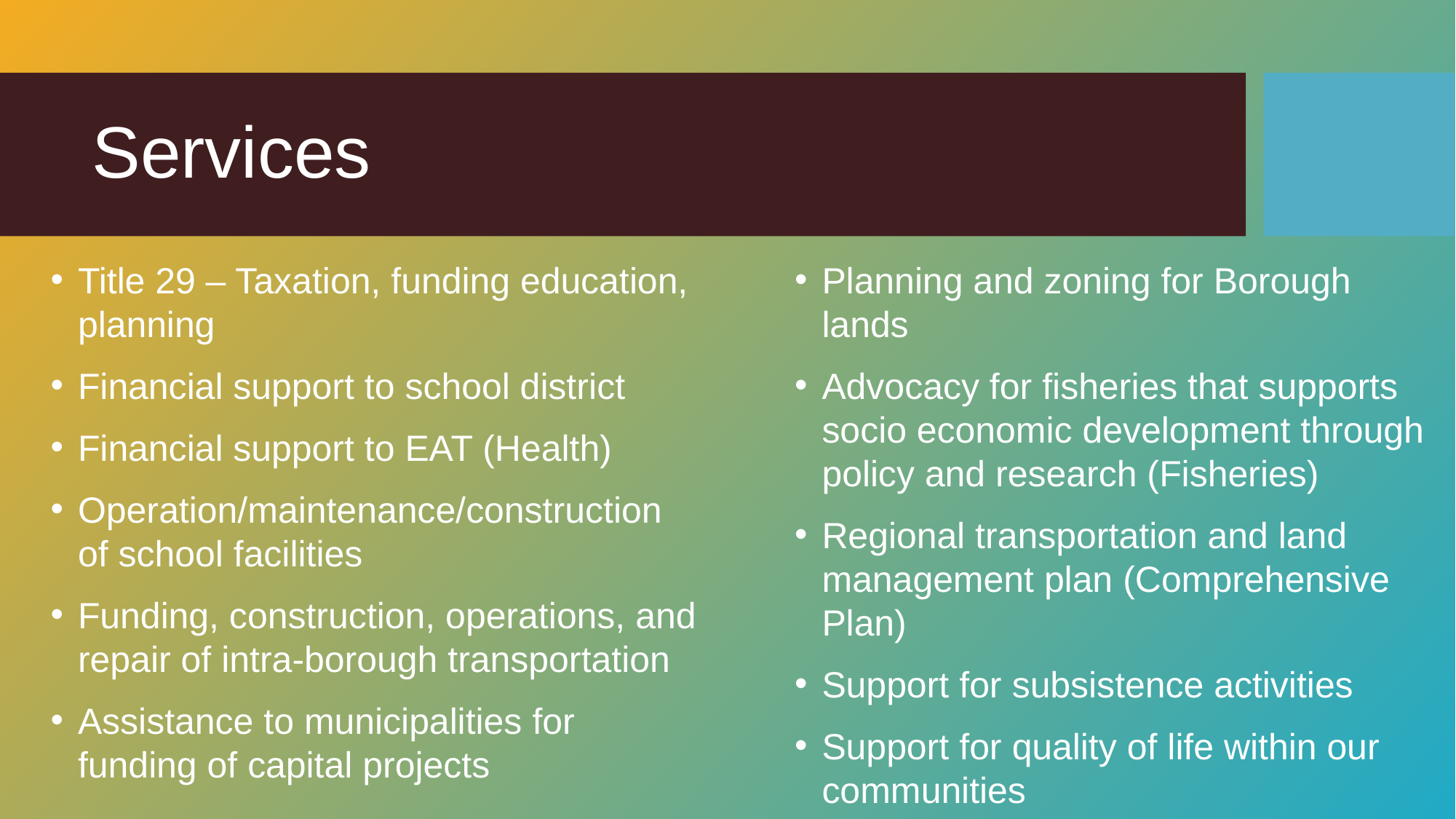

# Services
Title 29 – Taxation, funding education, planning
Financial support to school district
Financial support to EAT (Health)
Operation/maintenance/construction of school facilities
Funding, construction, operations, and repair of intra-borough transportation
Assistance to municipalities for funding of capital projects

Planning and zoning for Borough lands
Advocacy for fisheries that supports socio economic development through policy and research (Fisheries)
Regional transportation and land management plan (Comprehensive Plan)
Support for subsistence activities
Support for quality of life within our communities